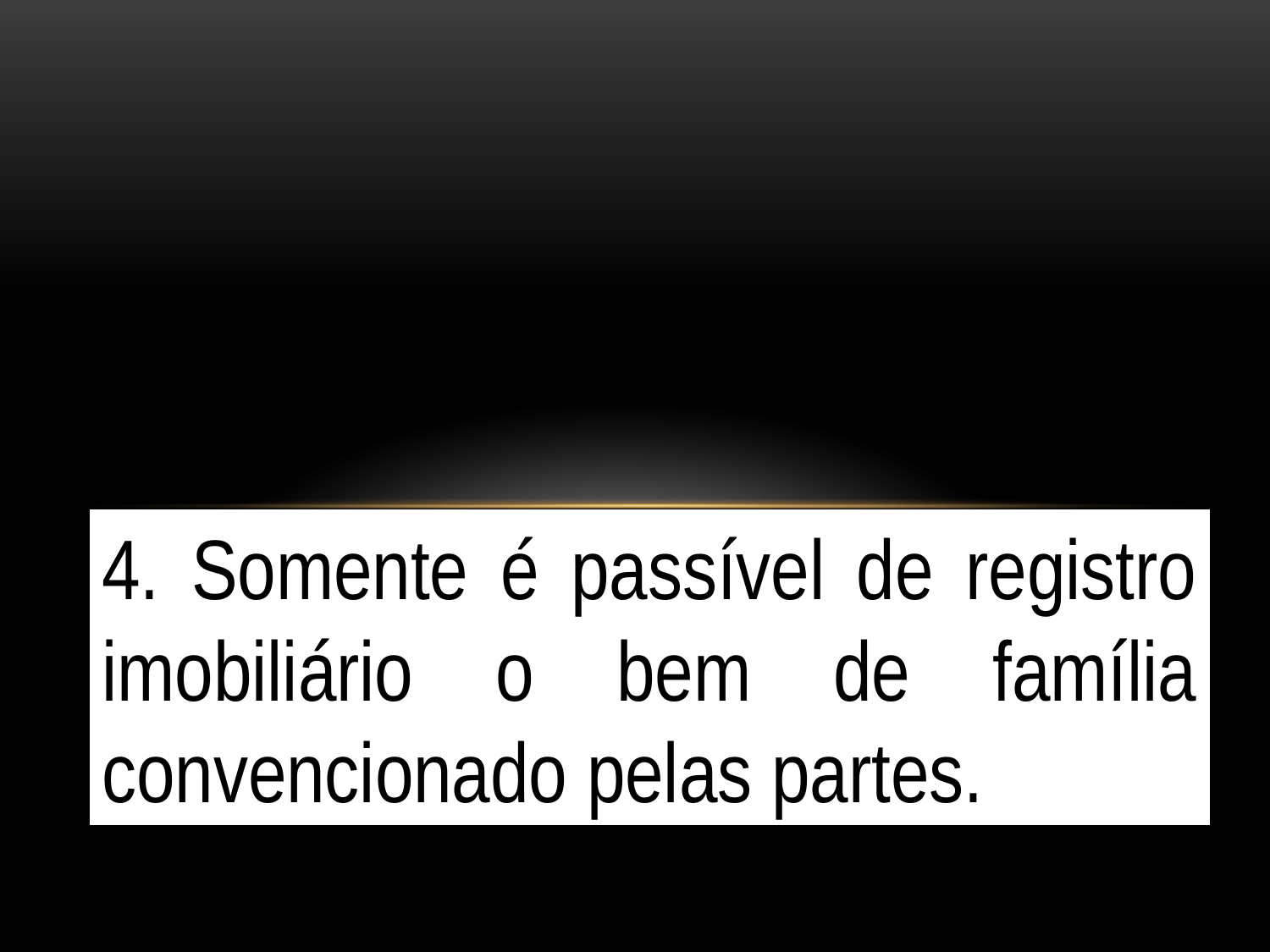

4. Somente é passível de registro imobiliário o bem de família convencionado pelas partes.
#